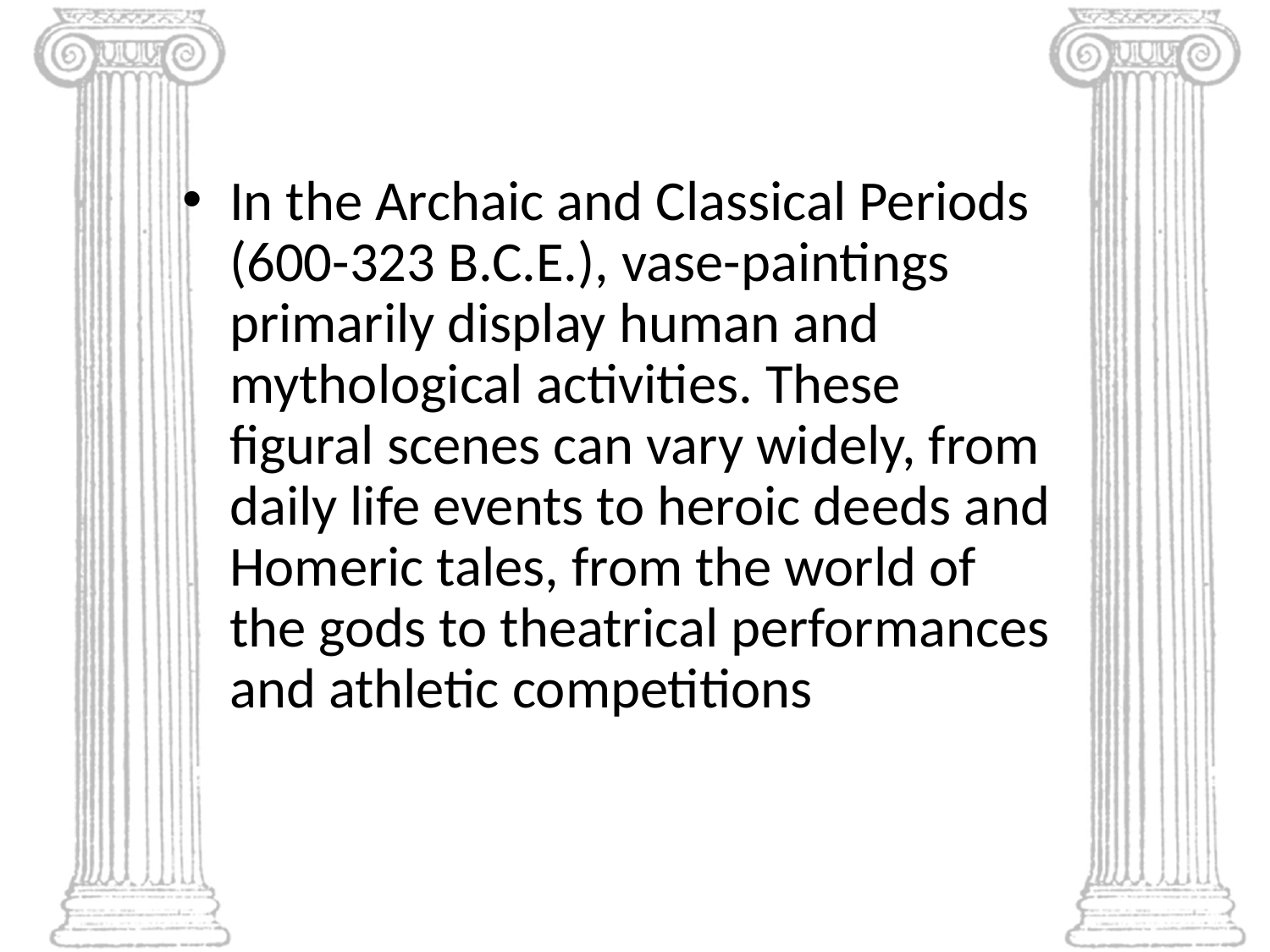

In the Archaic and Classical Periods (600-323 B.C.E.), vase-paintings primarily display human and mythological activities. These figural scenes can vary widely, from daily life events to heroic deeds and Homeric tales, from the world of the gods to theatrical performances and athletic competitions